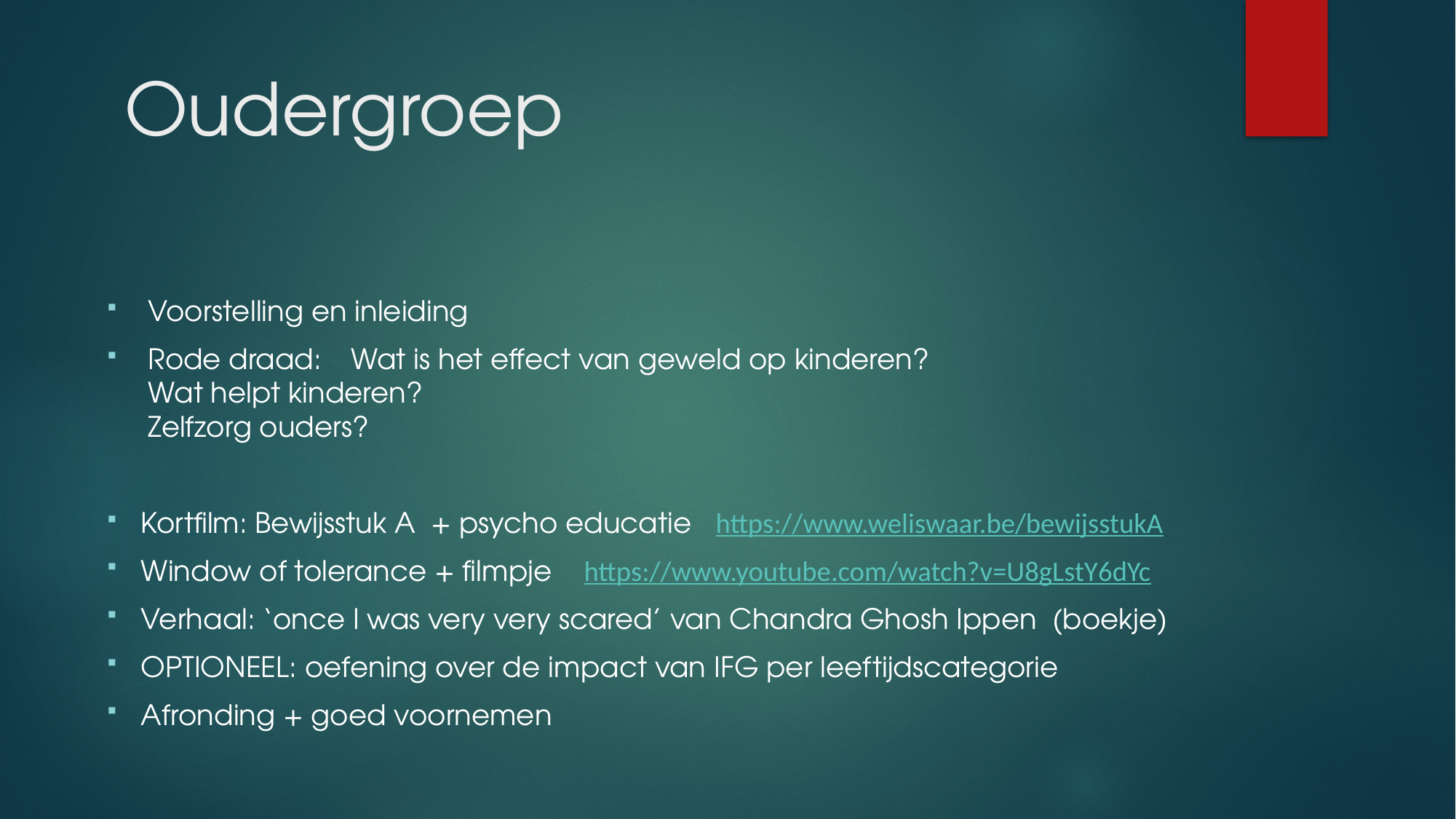

# Oudergroep

Voorstelling en inleiding
Rode draad: 	Wat is het effect van geweld op kinderen?
					Wat helpt kinderen?
					Zelfzorg ouders?

Kortfilm: Bewijsstuk A  + psycho educatie   https://www.weliswaar.be/bewijsstukA
Window of tolerance + filmpje    https://www.youtube.com/watch?v=U8gLstY6dYc
Verhaal: ‘once I was very very scared’ van Chandra Ghosh Ippen  (boekje)
OPTIONEEL: oefening over de impact van IFG per leeftijdscategorie
Afronding + goed voornemen